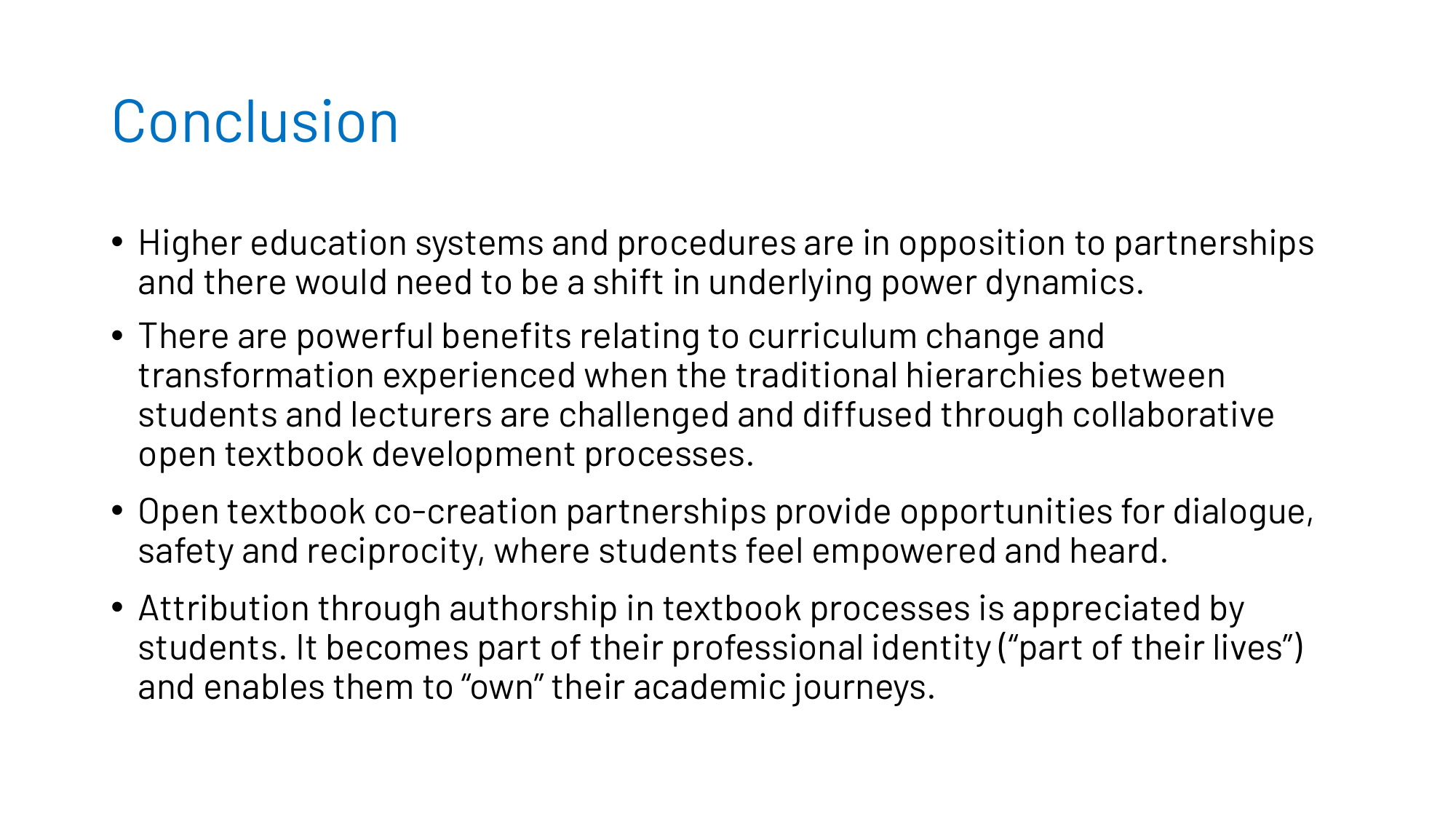

# Conclusion
Higher education systems and procedures are in opposition to partnerships and there would need to be a shift in underlying power dynamics.
There are powerful benefits relating to curriculum change and transformation experienced when the traditional hierarchies between students and lecturers are challenged and diffused through collaborative open textbook development processes.
Open textbook co-creation partnerships provide opportunities for dialogue, safety and reciprocity, where students feel empowered and heard.
Attribution through authorship in textbook processes is appreciated by students. It becomes part of their professional identity (“part of their lives”) and enables them to “own” their academic journeys.